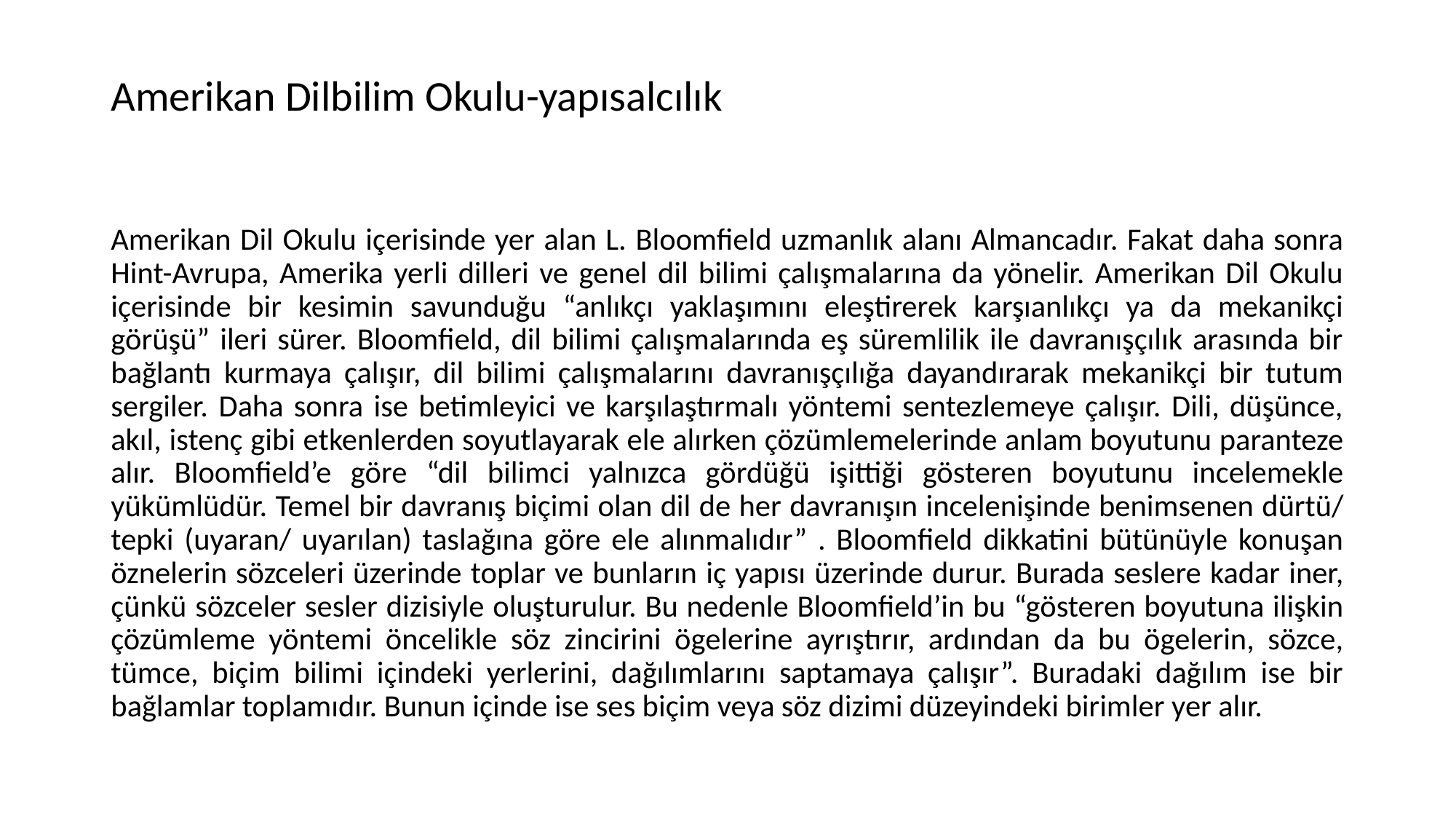

# Amerikan Dilbilim Okulu-yapısalcılık
Amerikan Dil Okulu içerisinde yer alan L. Bloomfield uzmanlık alanı Almancadır. Fakat daha sonra Hint-Avrupa, Amerika yerli dilleri ve genel dil bilimi çalışmalarına da yönelir. Amerikan Dil Okulu içerisinde bir kesimin savunduğu “anlıkçı yaklaşımını eleştirerek karşıanlıkçı ya da mekanikçi görüşü” ileri sürer. Bloomfield, dil bilimi çalışmalarında eş süremlilik ile davranışçılık arasında bir bağlantı kurmaya çalışır, dil bilimi çalışmalarını davranışçılığa dayandırarak mekanikçi bir tutum sergiler. Daha sonra ise betimleyici ve karşılaştırmalı yöntemi sentezlemeye çalışır. Dili, düşünce, akıl, istenç gibi etkenlerden soyutlayarak ele alırken çözümlemelerinde anlam boyutunu paranteze alır. Bloomfield’e göre “dil bilimci yalnızca gördüğü işittiği gösteren boyutunu incelemekle yükümlüdür. Temel bir davranış biçimi olan dil de her davranışın incelenişinde benimsenen dürtü/ tepki (uyaran/ uyarılan) taslağına göre ele alınmalıdır” . Bloomfield dikkatini bütünüyle konuşan öznelerin sözceleri üzerinde toplar ve bunların iç yapısı üzerinde durur. Burada seslere kadar iner, çünkü sözceler sesler dizisiyle oluşturulur. Bu nedenle Bloomfield’in bu “gösteren boyutuna ilişkin çözümleme yöntemi öncelikle söz zincirini ögelerine ayrıştırır, ardından da bu ögelerin, sözce, tümce, biçim bilimi içindeki yerlerini, dağılımlarını saptamaya çalışır”. Buradaki dağılım ise bir bağlamlar toplamıdır. Bunun içinde ise ses biçim veya söz dizimi düzeyindeki birimler yer alır.